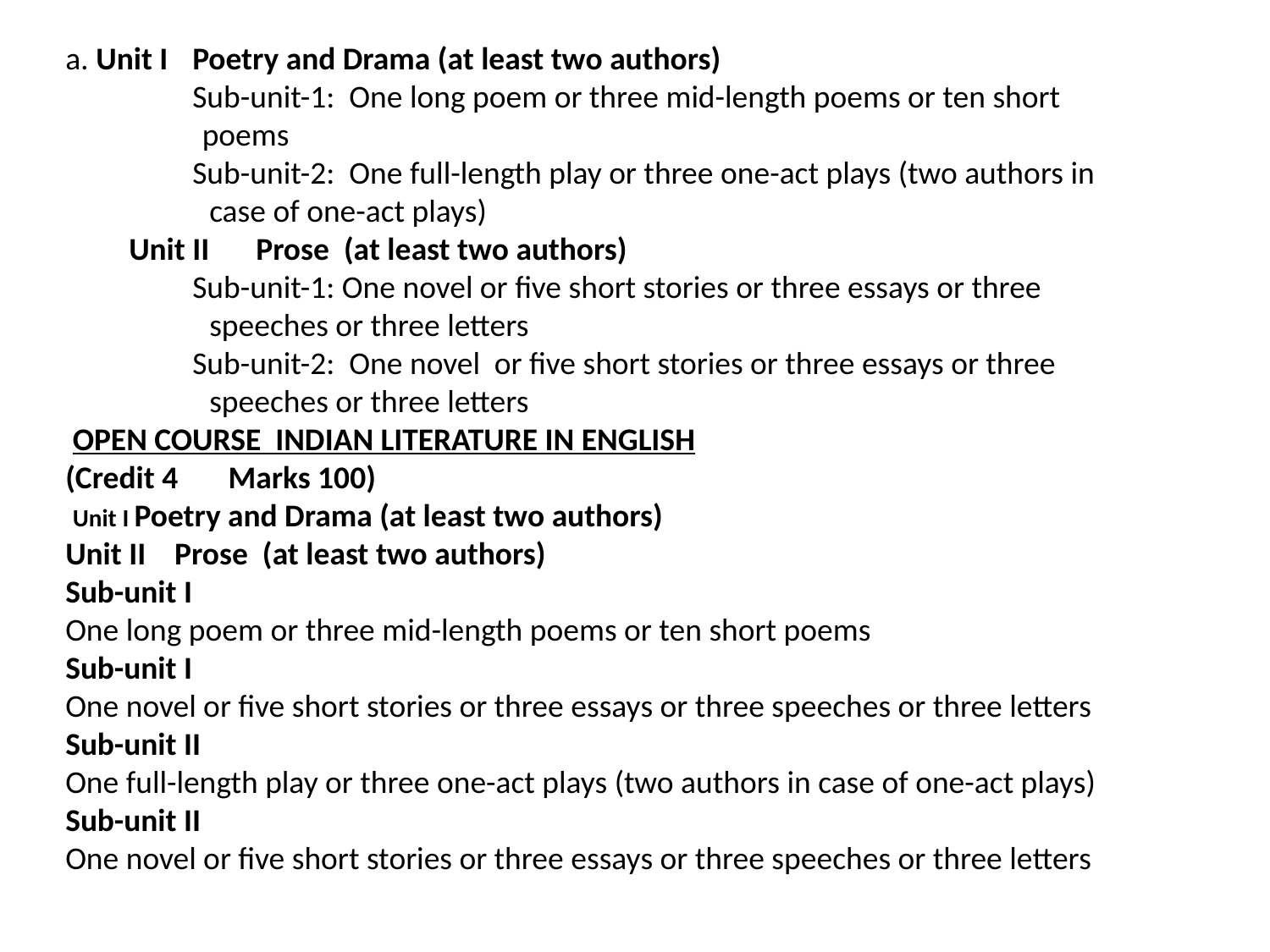

a. Unit I 	Poetry and Drama (at least two authors)
Sub-unit-1:  One long poem or three mid-length poems or ten short
                   poems
Sub-unit-2:  One full-length play or three one-act plays (two authors in
                    case of one-act plays)
Unit II	Prose  (at least two authors)
Sub-unit-1: One novel or five short stories or three essays or three
                    speeches or three letters
Sub-unit-2:  One novel  or five short stories or three essays or three
                    speeches or three letters
 OPEN COURSE  Indian Literature in English
(Credit 4       Marks 100)
 Unit I Poetry and Drama (at least two authors)
Unit II    Prose  (at least two authors)
Sub-unit I
One long poem or three mid-length poems or ten short poems
Sub-unit I
One novel or five short stories or three essays or three speeches or three letters
Sub-unit II
One full-length play or three one-act plays (two authors in case of one-act plays)
Sub-unit II
One novel or five short stories or three essays or three speeches or three letters